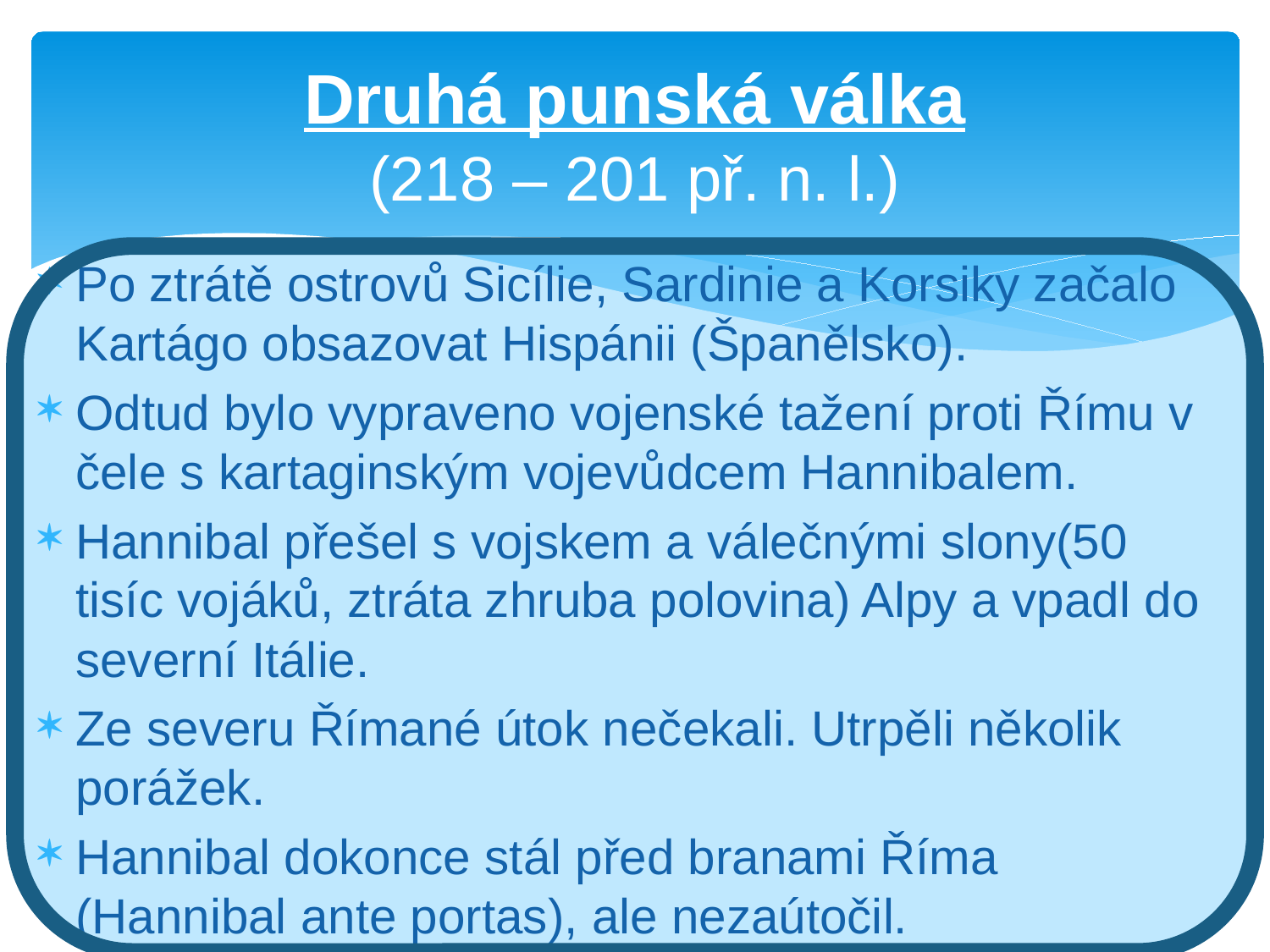

# Druhá punská válka (218 – 201 př. n. l.)

Po ztrátě ostrovů Sicílie, Sardinie a Korsiky začalo Kartágo obsazovat Hispánii (Španělsko).
Odtud bylo vypraveno vojenské tažení proti Římu v čele s kartaginským vojevůdcem Hannibalem.
Hannibal přešel s vojskem a válečnými slony(50 tisíc vojáků, ztráta zhruba polovina) Alpy a vpadl do severní Itálie.
Ze severu Římané útok nečekali. Utrpěli několik porážek.
Hannibal dokonce stál před branami Říma (Hannibal ante portas), ale nezaútočil.